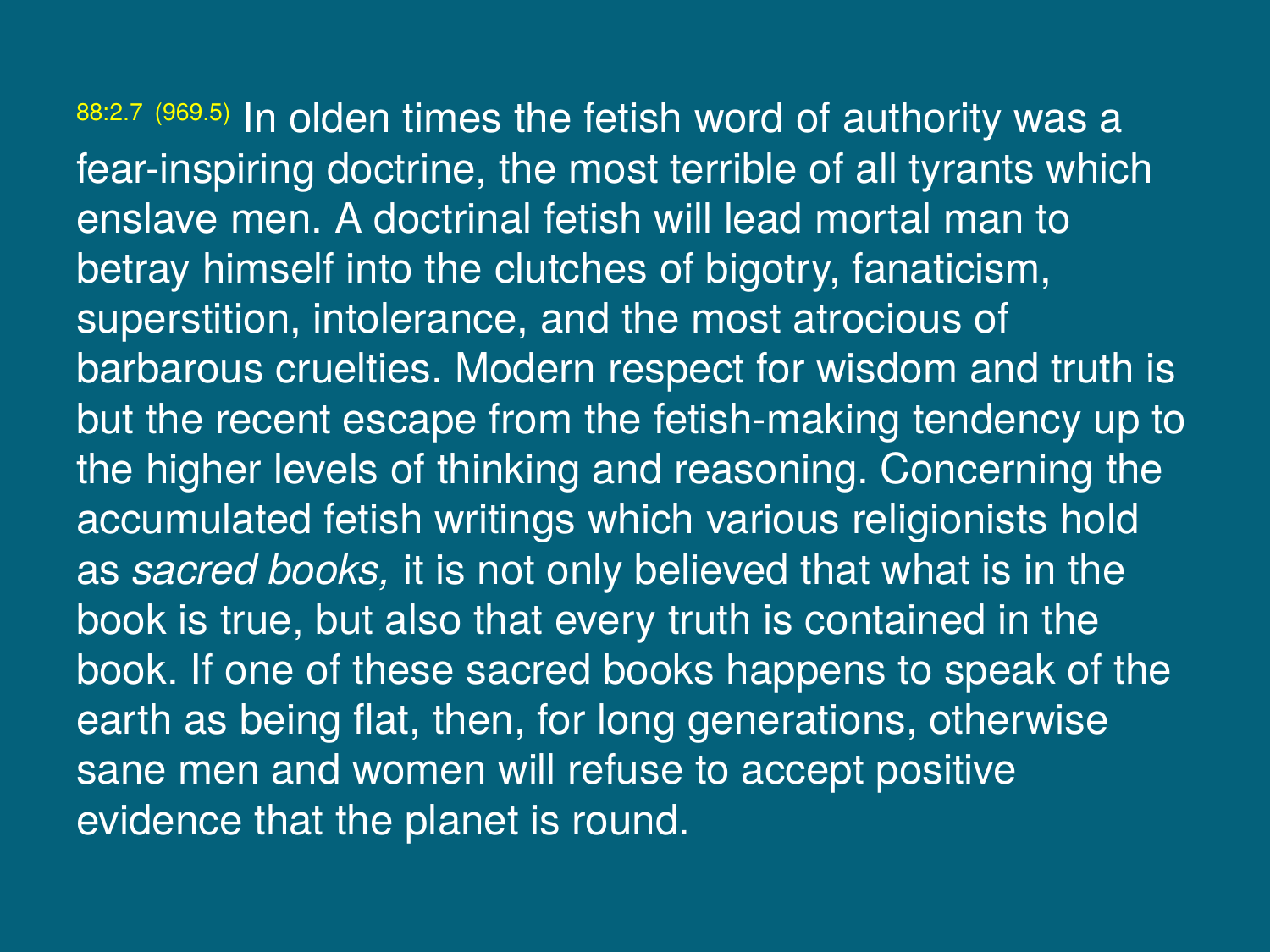

88:2.7 (969.5) In olden times the fetish word of authority was a fear-inspiring doctrine, the most terrible of all tyrants which enslave men. A doctrinal fetish will lead mortal man to betray himself into the clutches of bigotry, fanaticism, superstition, intolerance, and the most atrocious of barbarous cruelties. Modern respect for wisdom and truth is but the recent escape from the fetish-making tendency up to the higher levels of thinking and reasoning. Concerning the accumulated fetish writings which various religionists hold as sacred books, it is not only believed that what is in the book is true, but also that every truth is contained in the book. If one of these sacred books happens to speak of the earth as being flat, then, for long generations, otherwise sane men and women will refuse to accept positive evidence that the planet is round.